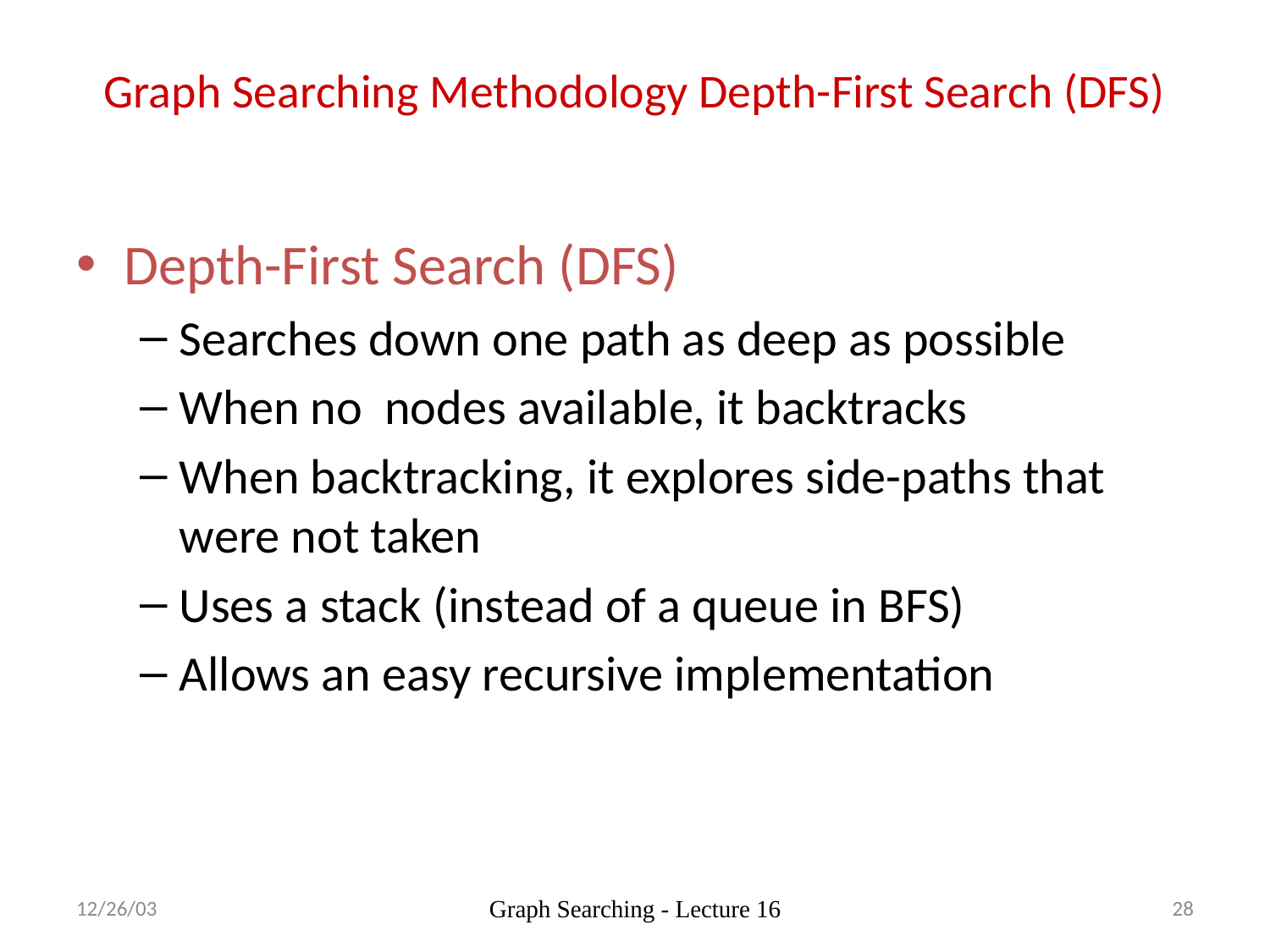

# Graph Searching Methodology Depth-First Search (DFS)
Depth-First Search (DFS)
Searches down one path as deep as possible
When no  nodes available, it backtracks
When backtracking, it explores side-paths that were not taken
Uses a stack (instead of a queue in BFS)
Allows an easy recursive implementation
12/26/03
Graph Searching - Lecture 16
28